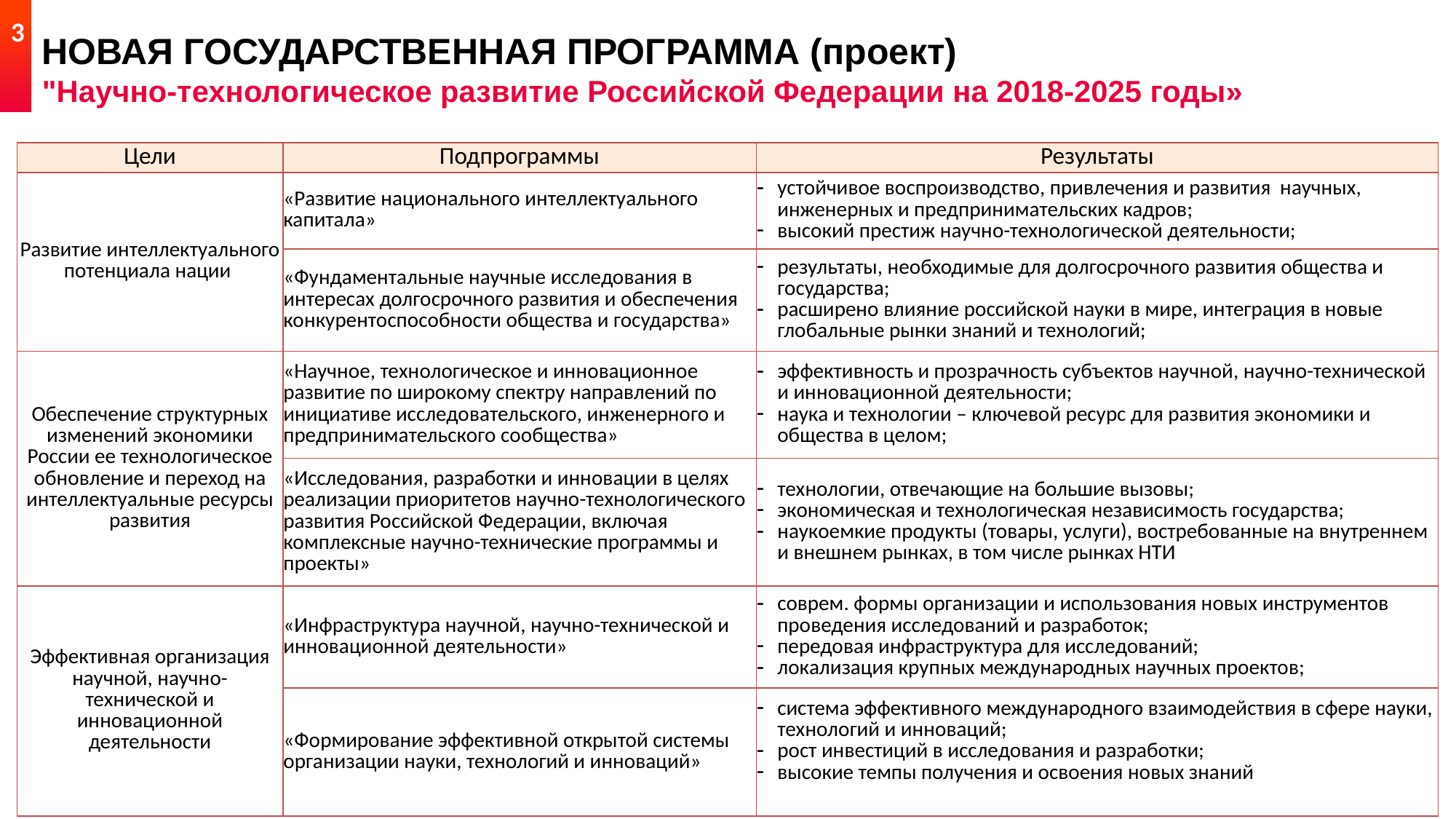

3
НОВАЯ ГОСУДАРСТВЕННАЯ ПРОГРАММА (проект)
"Научно-технологическое развитие Российской Федерации на 2018-2025 годы»
| Цели | Подпрограммы | Результаты |
| --- | --- | --- |
| Развитие интеллектуального потенциала нации | «Развитие национального интеллектуального капитала» | устойчивое воспроизводство, привлечения и развития научных, инженерных и предпринимательских кадров; высокий престиж научно-технологической деятельности; |
|  | «Фундаментальные научные исследования в интересах долгосрочного развития и обеспечения конкурентоспособности общества и государства» | результаты, необходимые для долгосрочного развития общества и государства; расширено влияние российской науки в мире, интеграция в новые глобальные рынки знаний и технологий; |
| Обеспечение структурных изменений экономики России ее технологическое обновление и переход на интеллектуальные ресурсы развития | «Научное, технологическое и инновационное развитие по широкому спектру направлений по инициативе исследовательского, инженерного и предпринимательского сообщества» | эффективность и прозрачность субъектов научной, научно-технической и инновационной деятельности; наука и технологии – ключевой ресурс для развития экономики и общества в целом; |
|  | «Исследования, разработки и инновации в целях реализации приоритетов научно-технологического развития Российской Федерации, включая комплексные научно-технические программы и проекты» | технологии, отвечающие на большие вызовы; экономическая и технологическая независимость государства; наукоемкие продукты (товары, услуги), востребованные на внутреннем и внешнем рынках, в том числе рынках НТИ |
| Эффективная организация научной, научно-технической и инновационной деятельности | «Инфраструктура научной, научно-технической и инновационной деятельности» | соврем. формы организации и использования новых инструментов проведения исследований и разработок; передовая инфраструктура для исследований; локализация крупных международных научных проектов; |
|  | «Формирование эффективной открытой системы организации науки, технологий и инноваций» | система эффективного международного взаимодействия в сфере науки, технологий и инноваций; рост инвестиций в исследования и разработки; высокие темпы получения и освоения новых знаний |